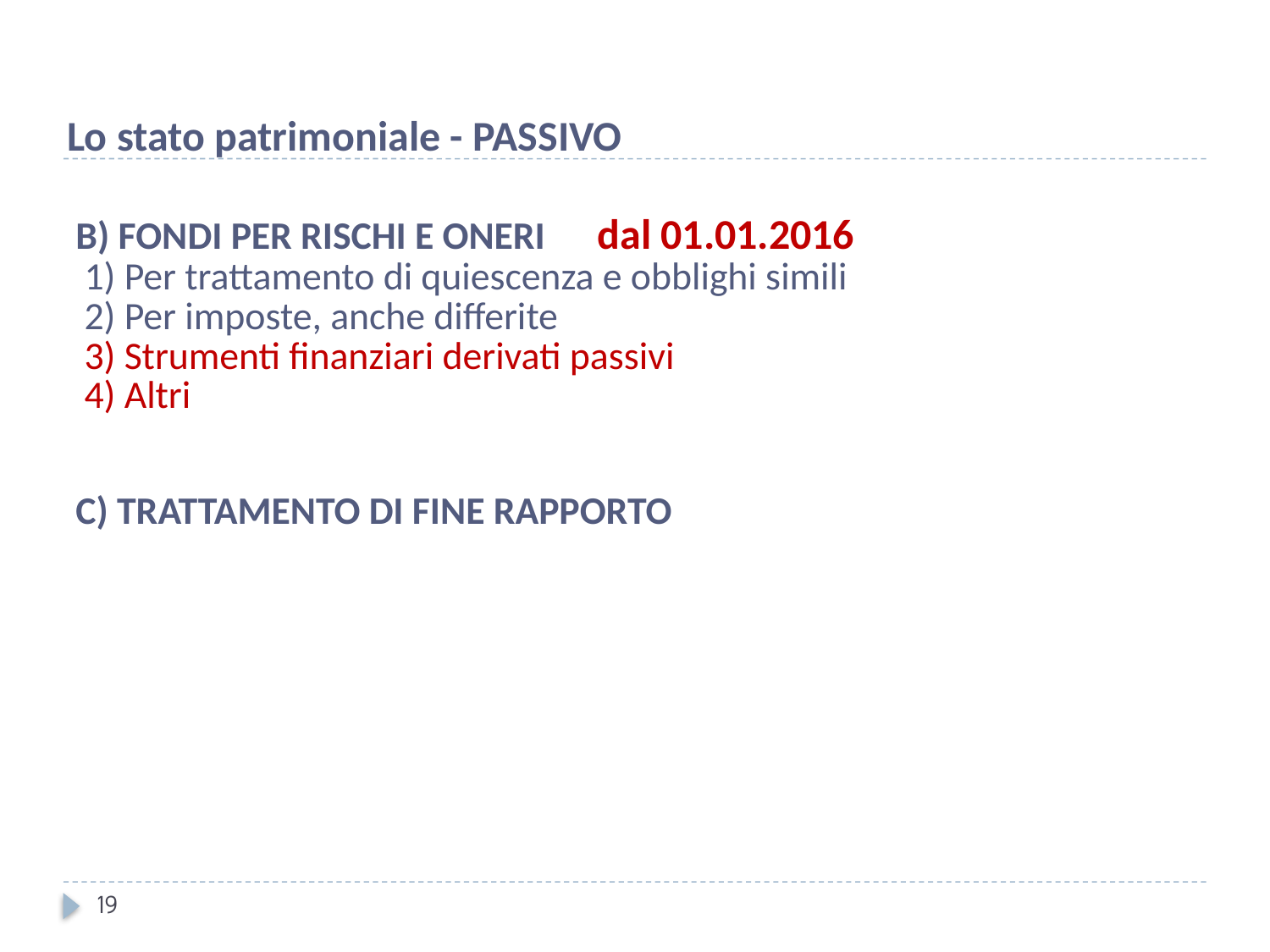

Lo stato patrimoniale - PASSIVO

| B) FONDI PER RISCHI E ONERI dal 01.01.2016 |
| --- |
| 1) Per trattamento di quiescenza e obblighi simili |
| 2) Per imposte, anche differite |
| 3) Strumenti finanziari derivati passivi 4) Altri C) TRATTAMENTO DI FINE RAPPORTO |
19